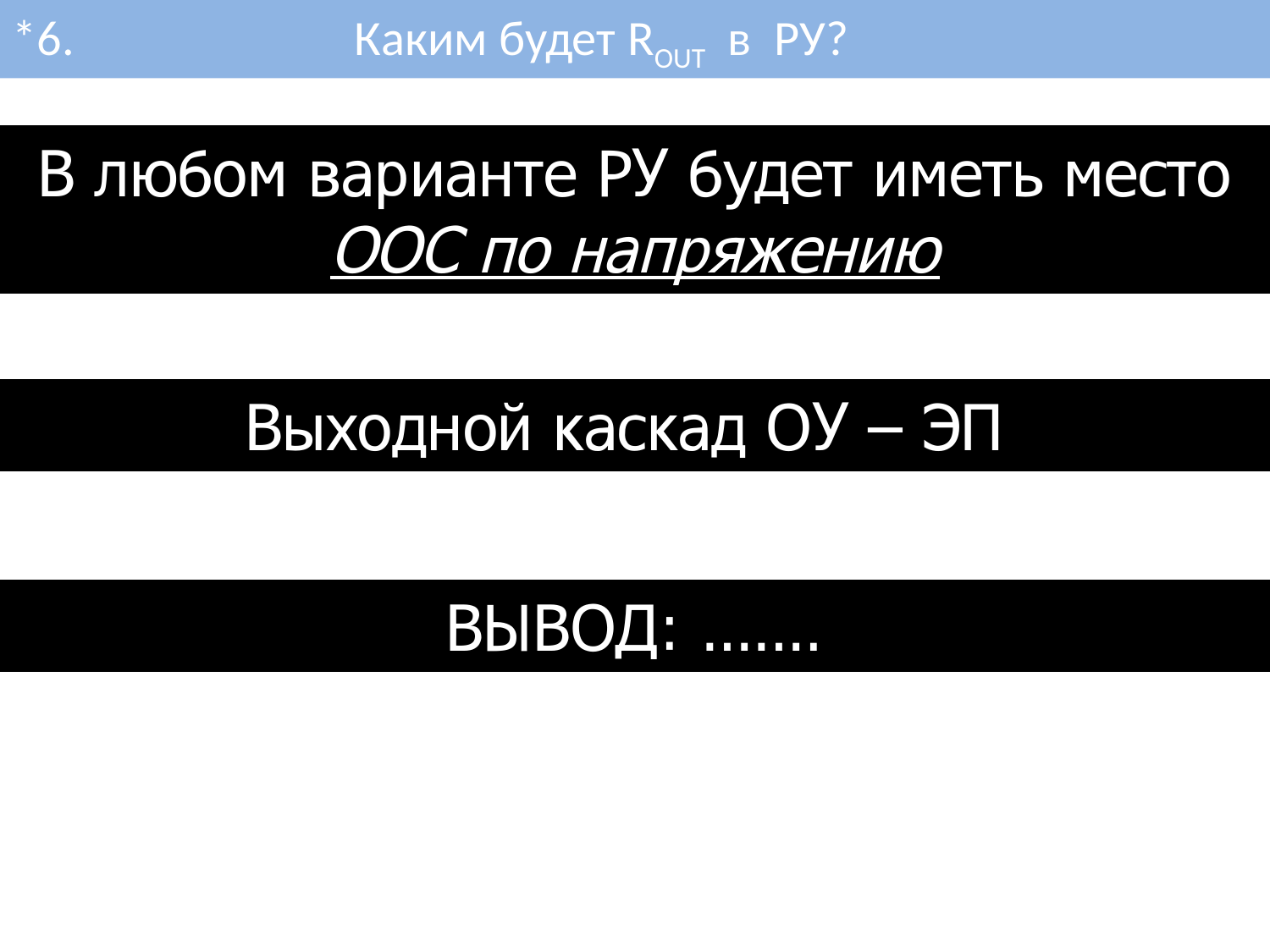

*6.                         Каким будет ROUT  в  РУ?
В любом варианте РУ будет иметь место ООС по напряжению
Выходной каскад ОУ – ЭП
ВЫВОД: …….